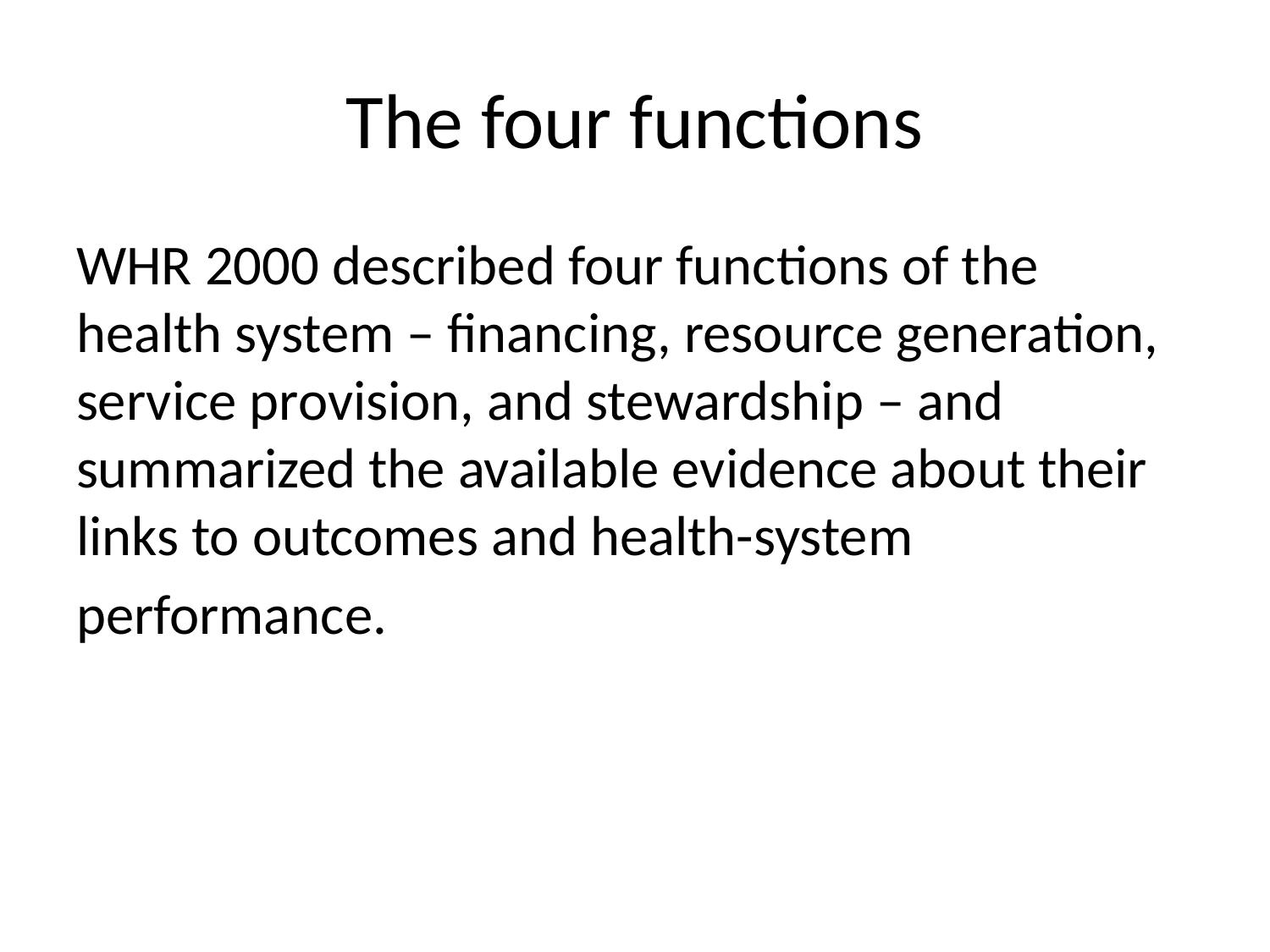

# The four functions
WHR 2000 described four functions of the health system – financing, resource generation, service provision, and stewardship – and summarized the available evidence about their links to outcomes and health-system
performance.